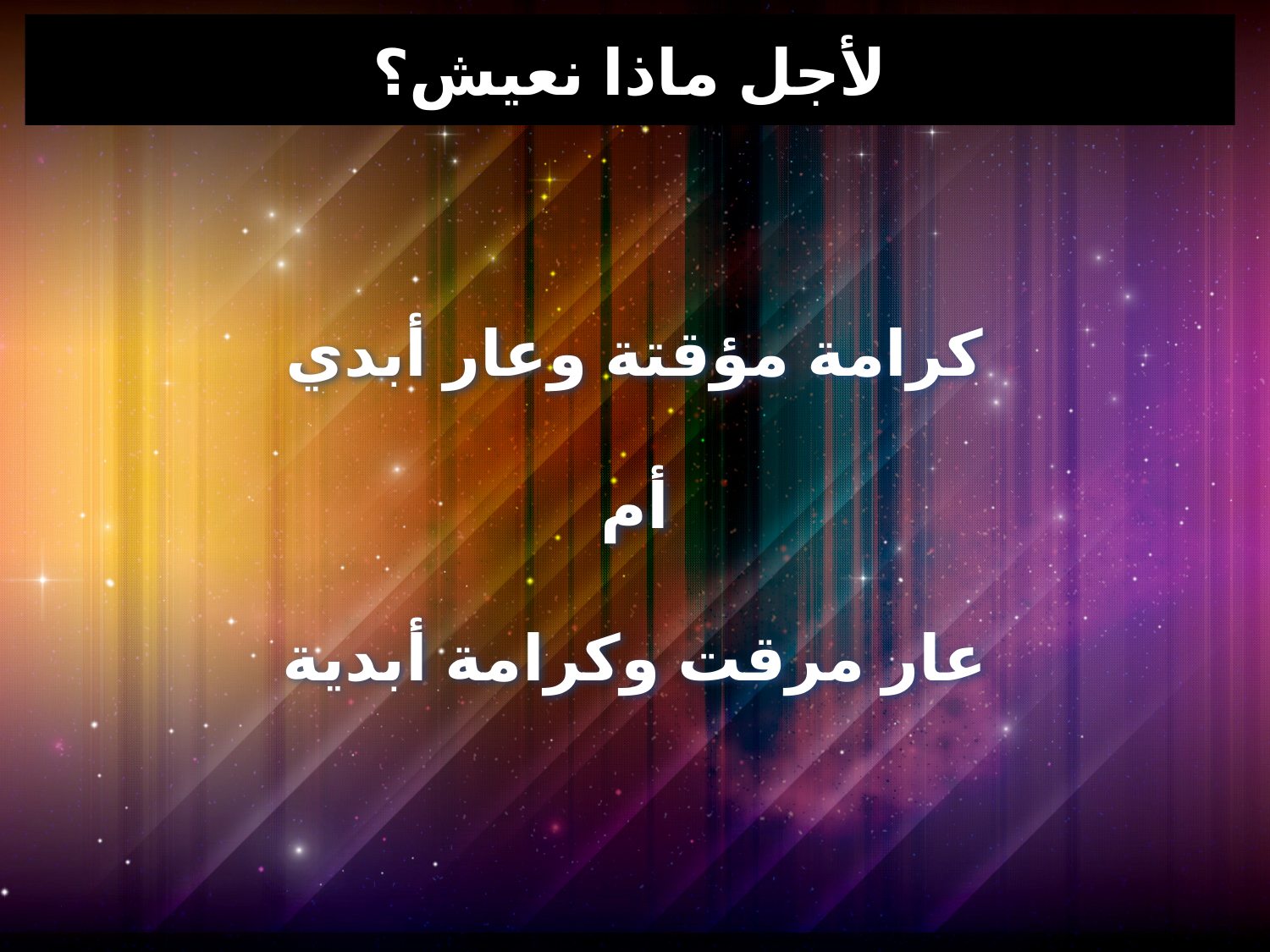

# لأجل ماذا نعيش؟

كرامة مؤقتة وعار أبدي

أم

عار مرقت وكرامة أبدية